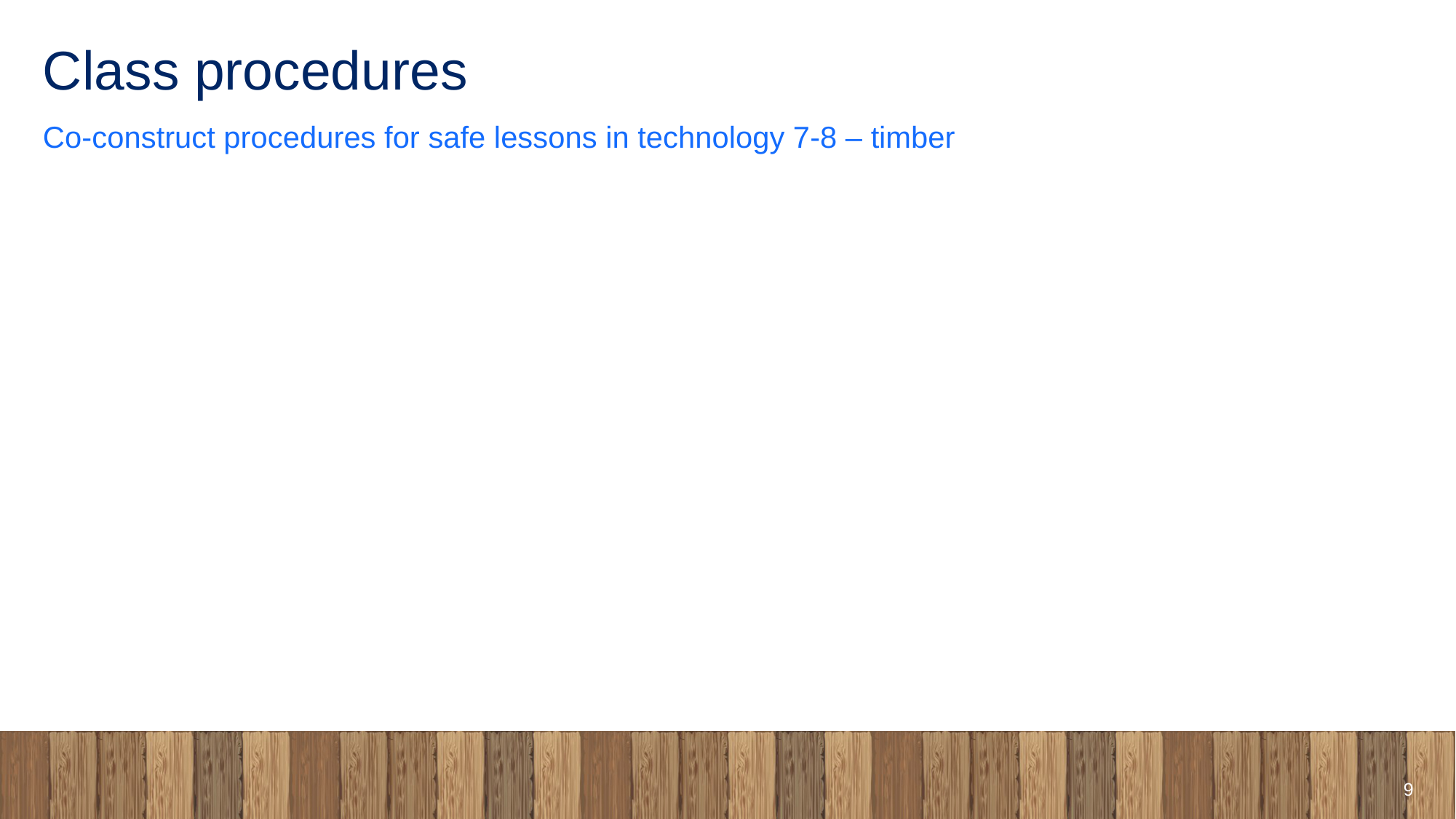

# Class procedures
Co-construct procedures for safe lessons in technology 7-8 – timber

9